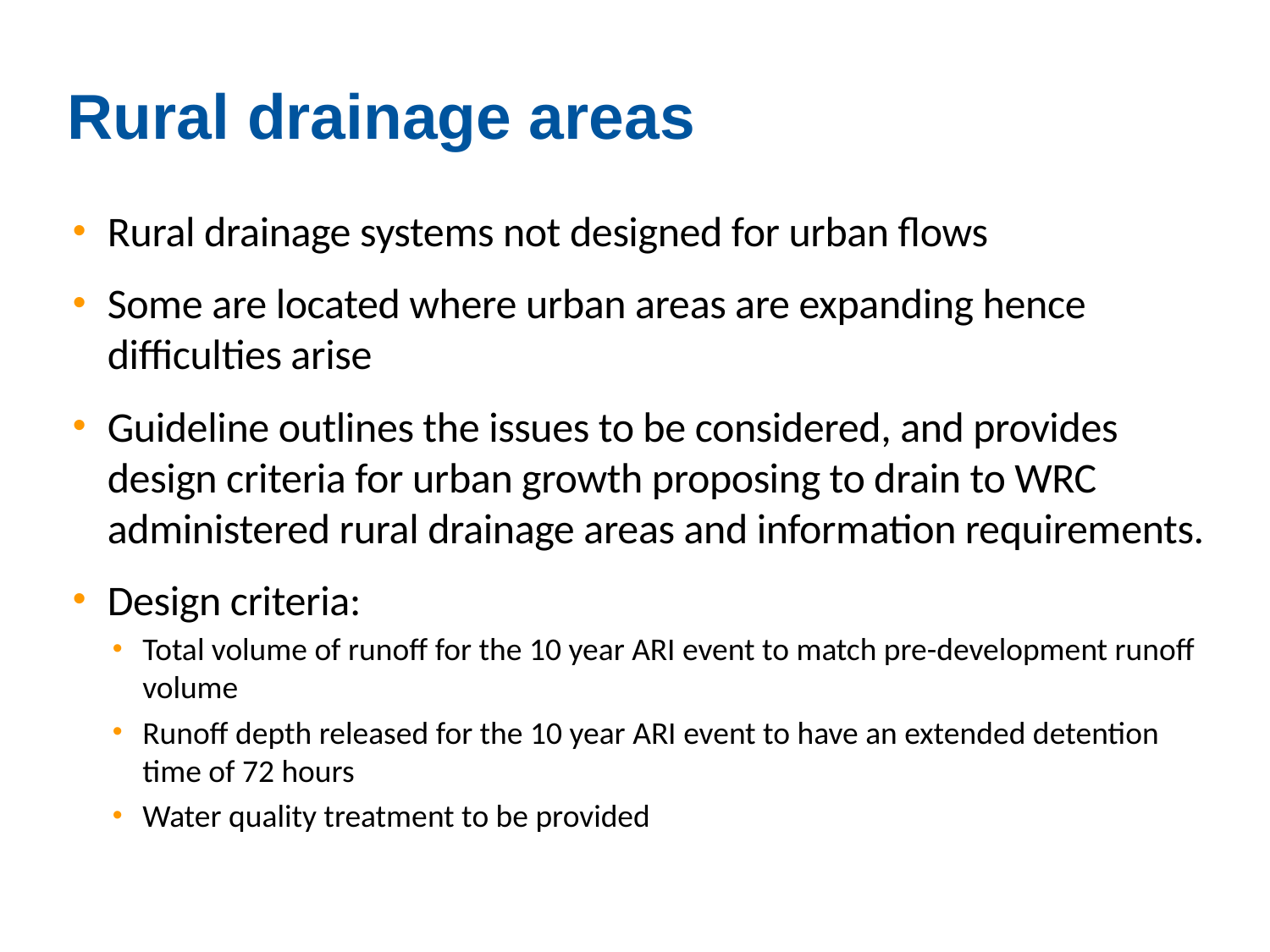

# Rural drainage areas
Rural drainage systems not designed for urban flows
Some are located where urban areas are expanding hence difficulties arise
Guideline outlines the issues to be considered, and provides design criteria for urban growth proposing to drain to WRC administered rural drainage areas and information requirements.
Design criteria:
Total volume of runoff for the 10 year ARI event to match pre-development runoff volume
Runoff depth released for the 10 year ARI event to have an extended detention time of 72 hours
Water quality treatment to be provided